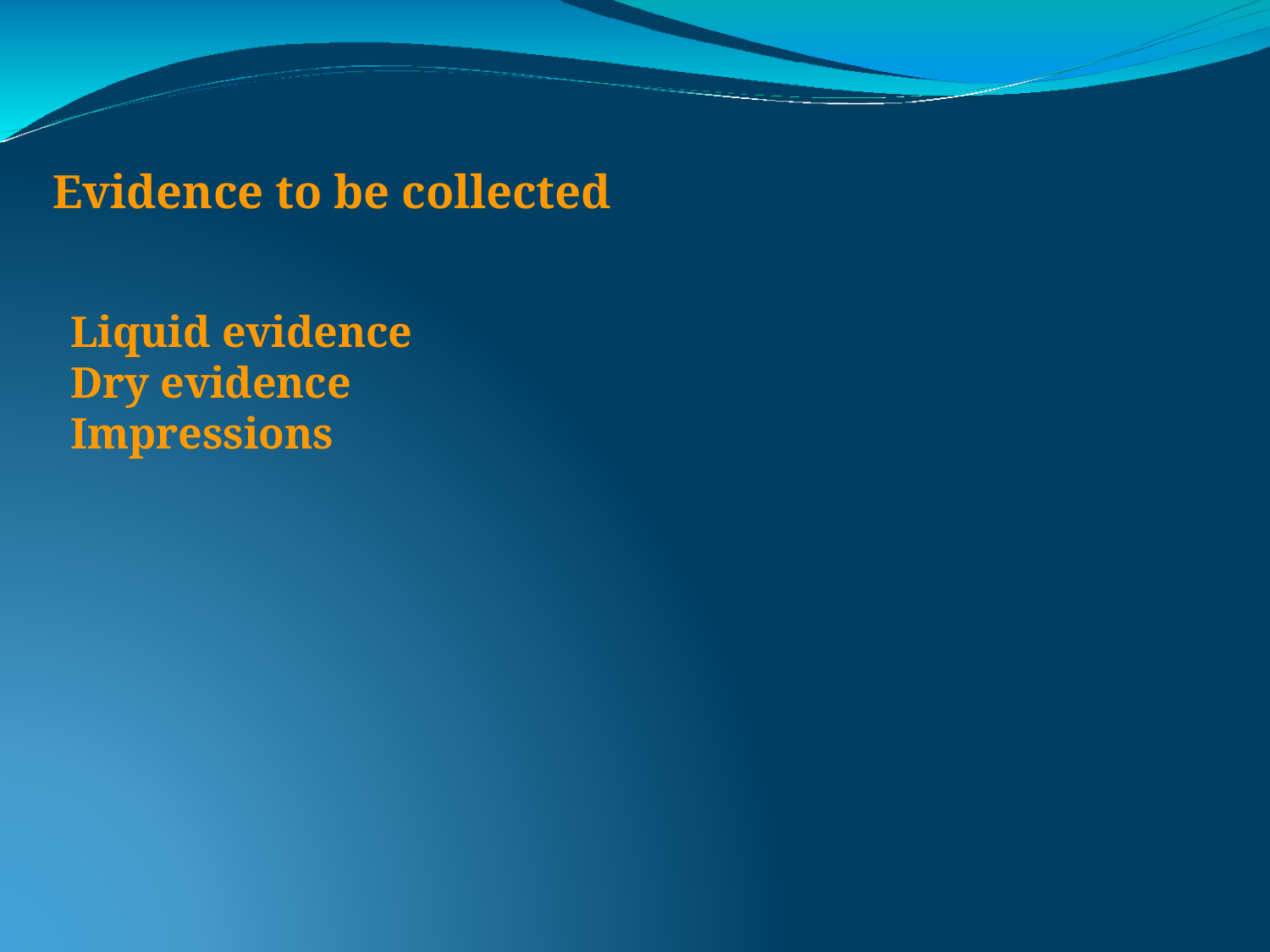

# Evidence to be collected
Liquid evidence
Dry evidence
Impressions